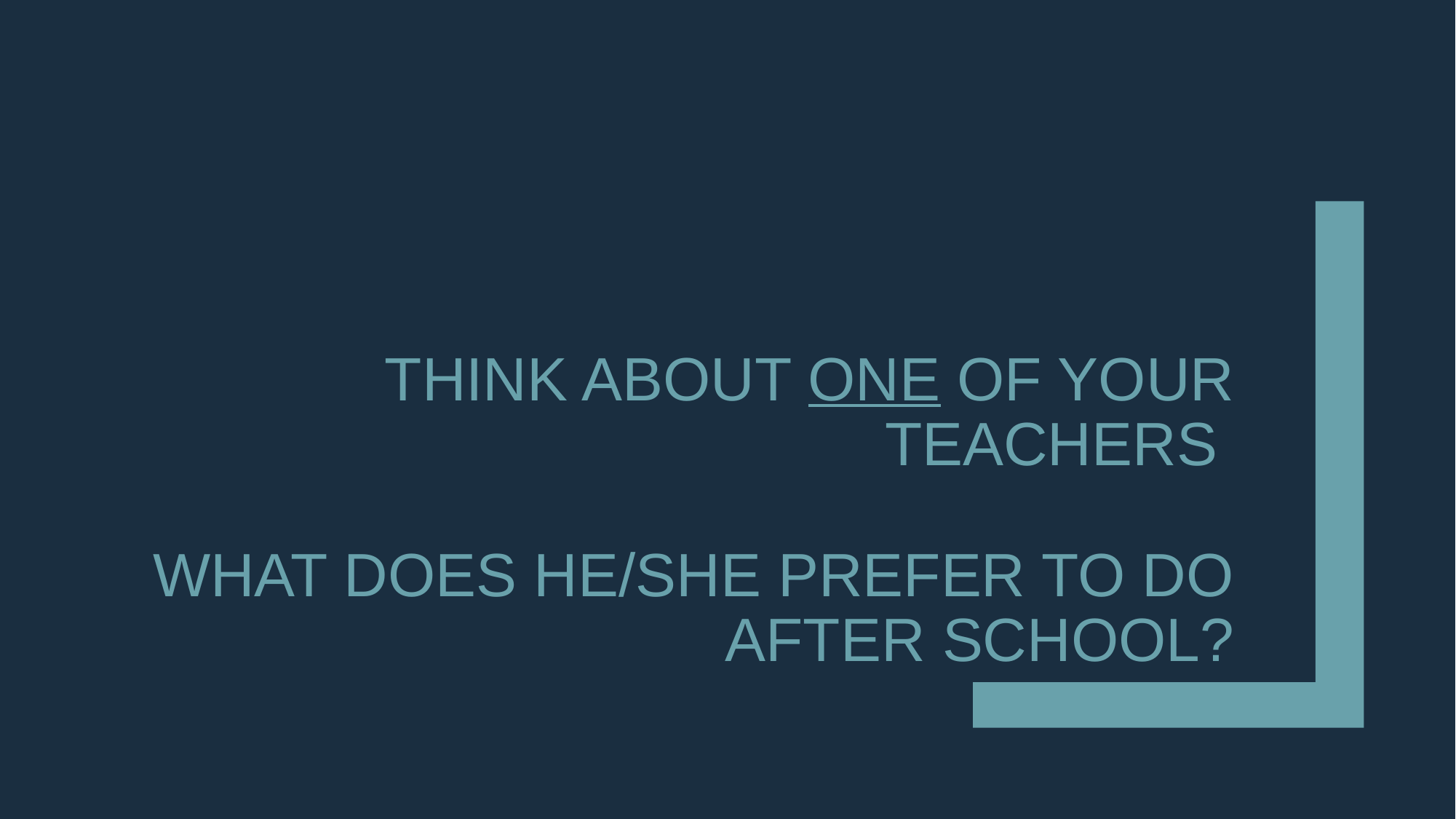

# Think about one of your teachers What does he/she prefer to do after school?